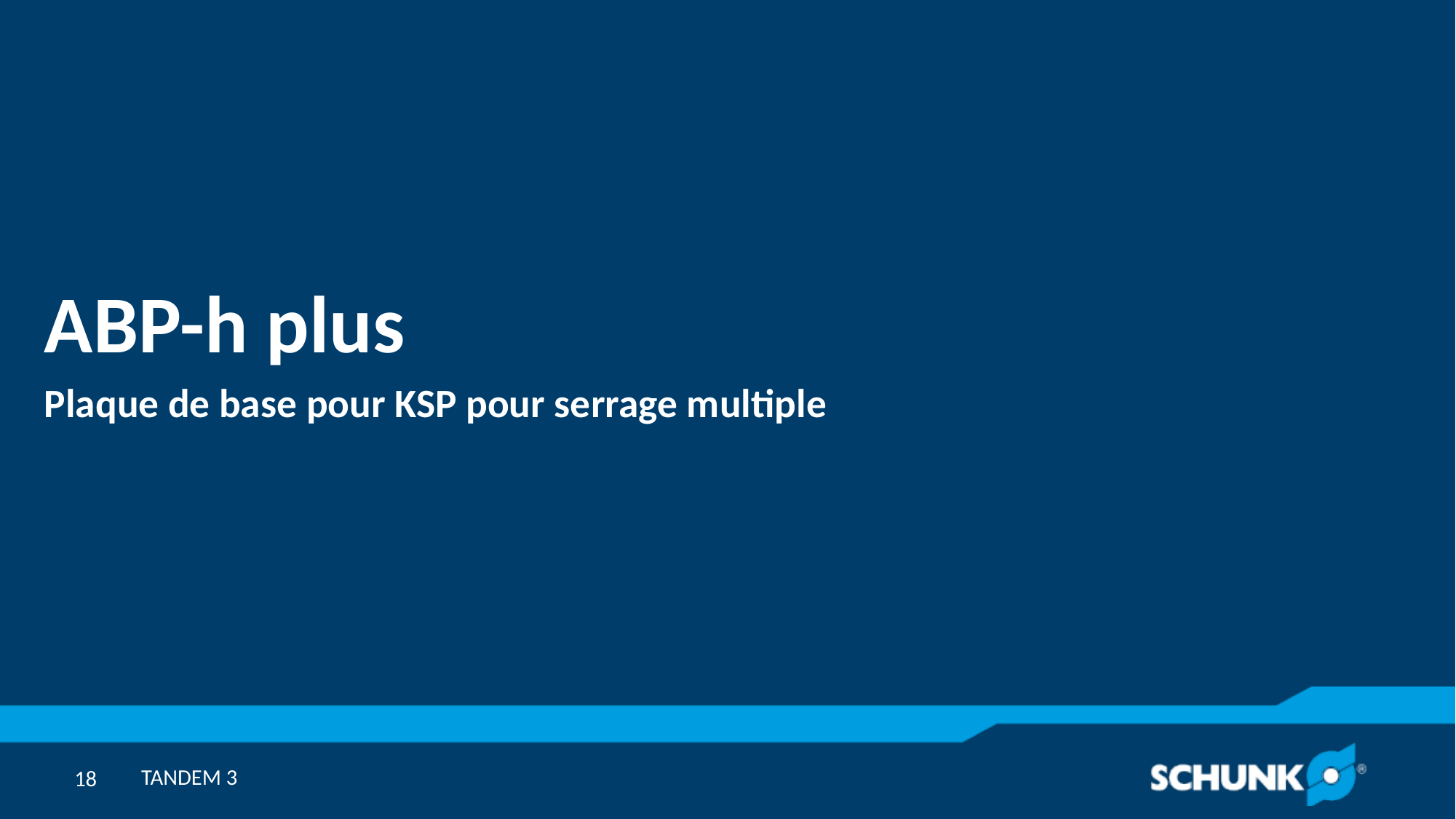

ABP-h plus
Plaque de base pour KSP pour serrage multiple
TANDEM 3